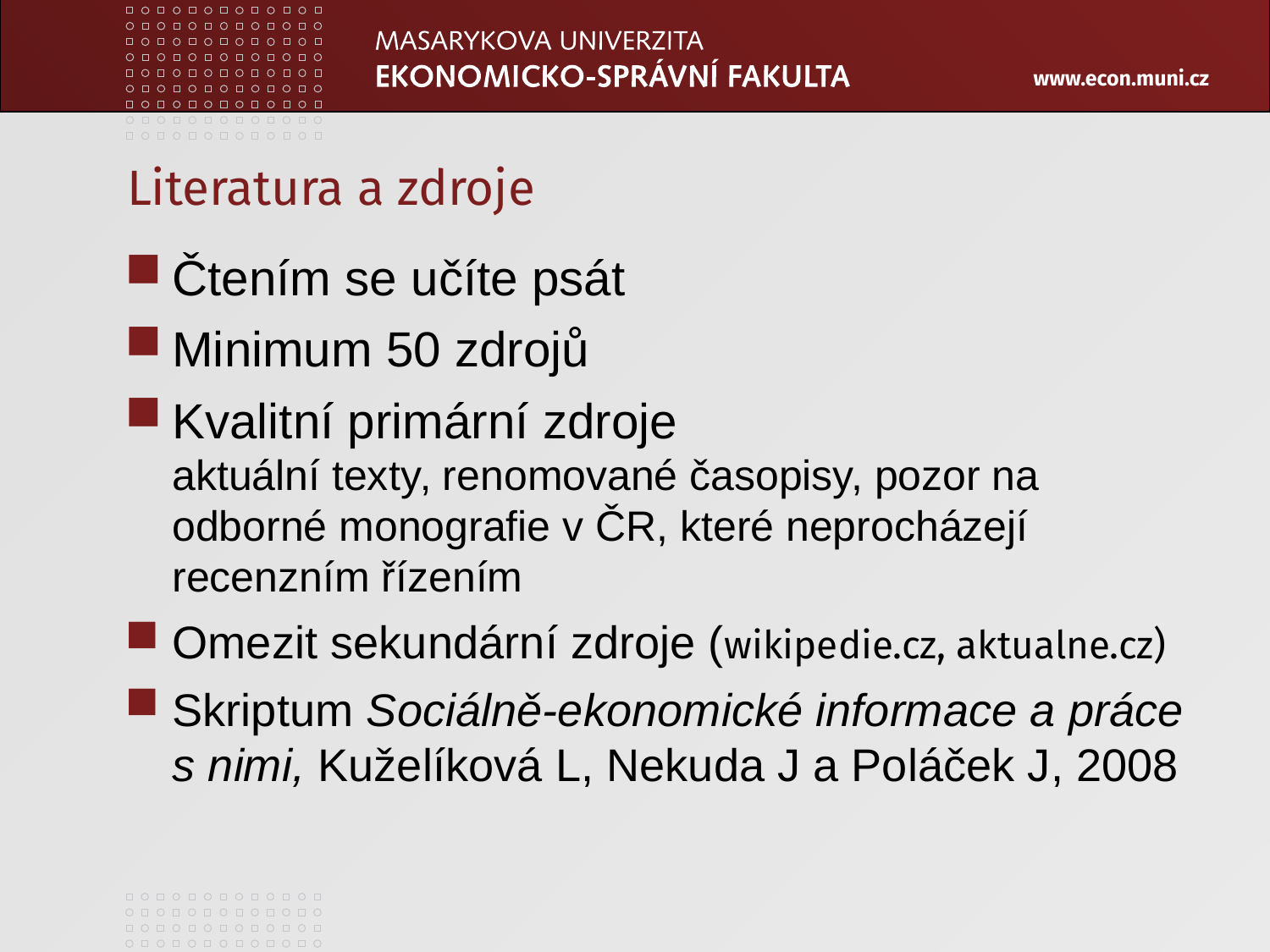

# Literatura a zdroje
Čtením se učíte psát
Minimum 50 zdrojů
Kvalitní primární zdroje
aktuální texty‚ renomované časopisy, pozor na odborné monografie v ČR, které neprocházejí recenzním řízením
Omezit sekundární zdroje (wikipedie.cz, aktualne.cz)
Skriptum Sociálně-ekonomické informace a práce s nimi, Kuželíková L, Nekuda J a Poláček J, 2008